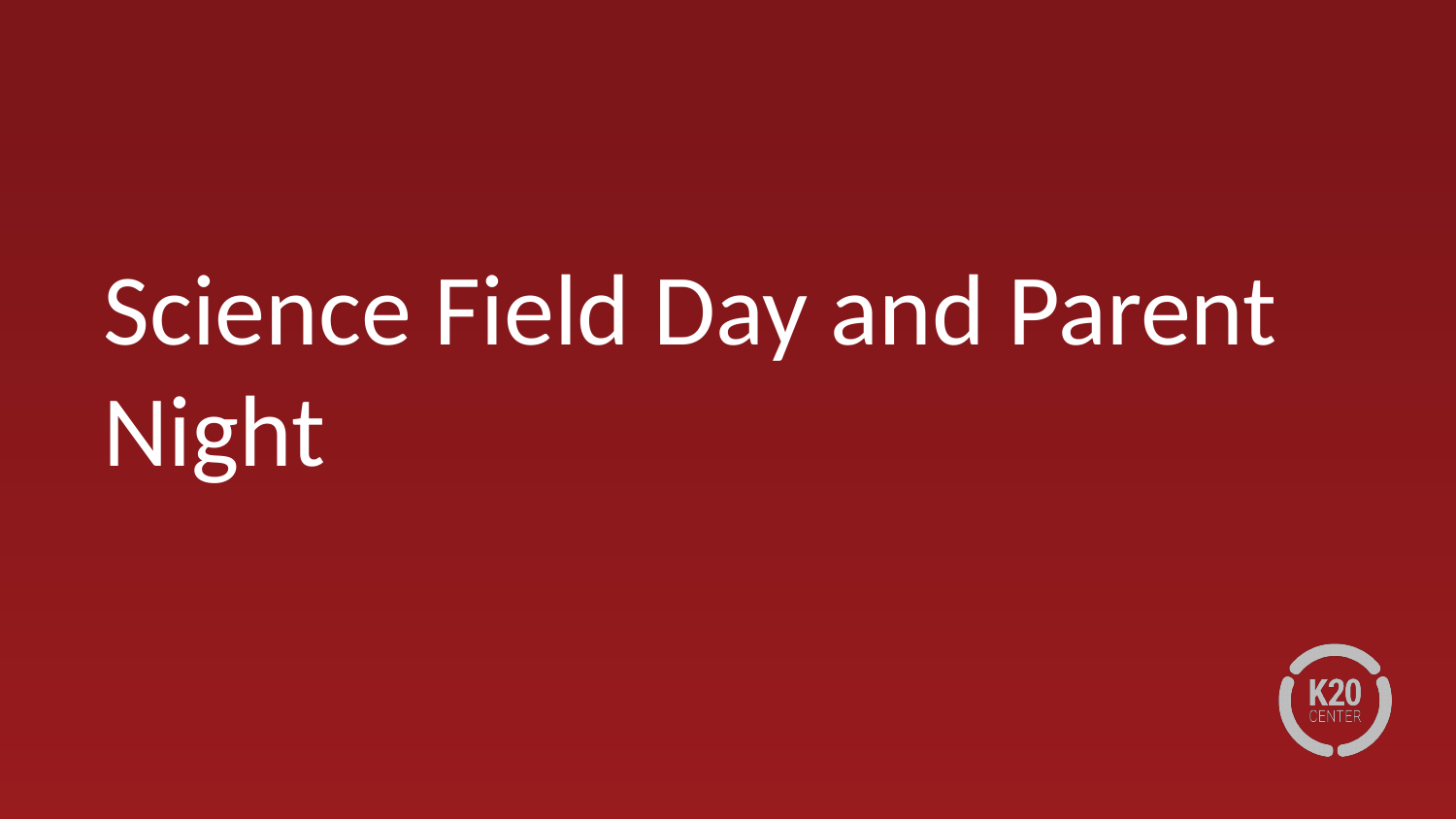

# Science Field Day and Parent Night